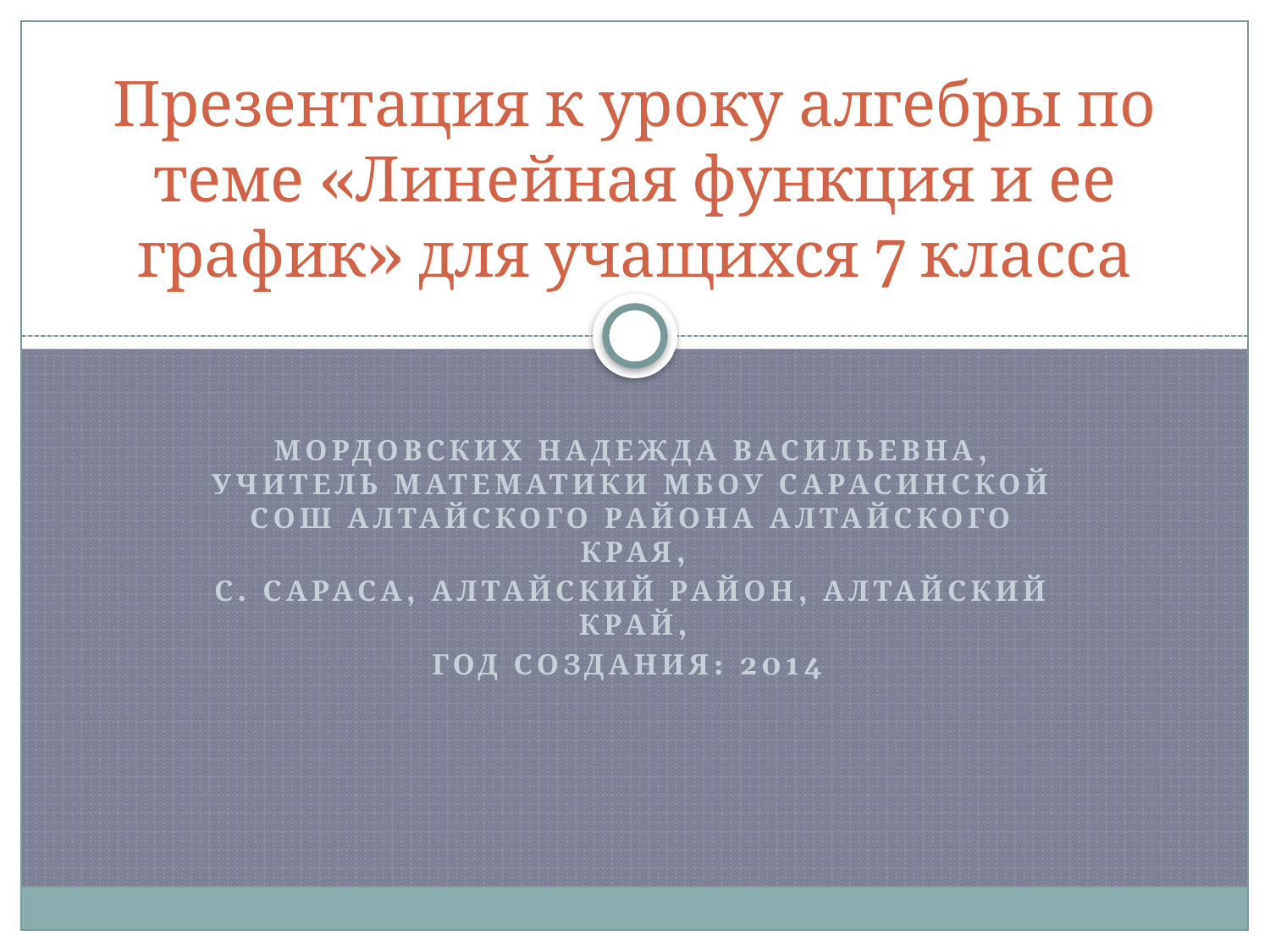

# Презентация к уроку алгебры по теме «Линейная функция и ее график» для учащихся 7 класса
Мордовских Надежда Васильевна, учитель математики МБОУ Сарасинской СОШ Алтайского района Алтайского края,
С. Сараса, Алтайский район, Алтайский край,
Год создания: 2014